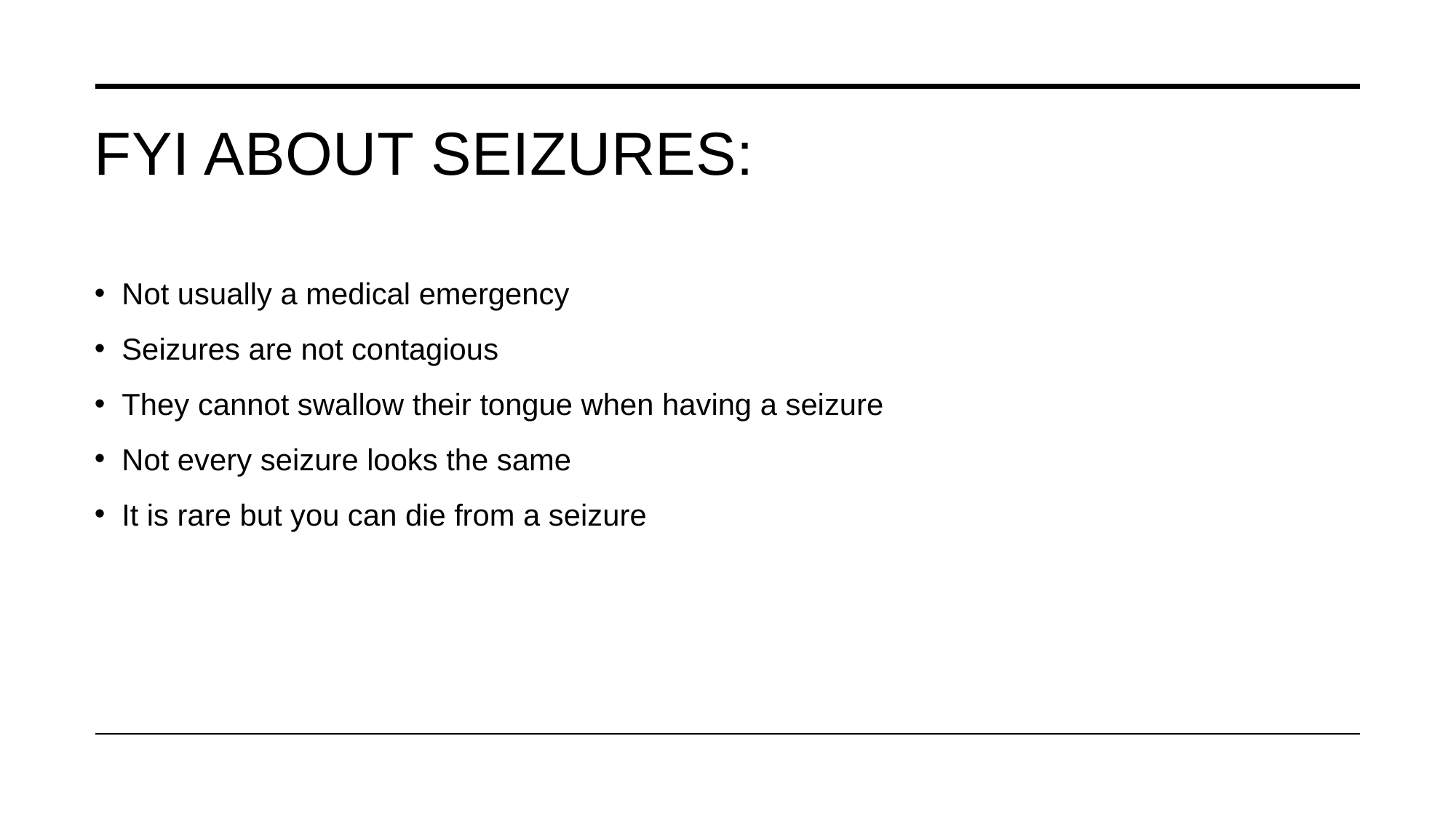

# FYI about Seizures:
Not usually a medical emergency
Seizures are not contagious
They cannot swallow their tongue when having a seizure
Not every seizure looks the same
It is rare but you can die from a seizure